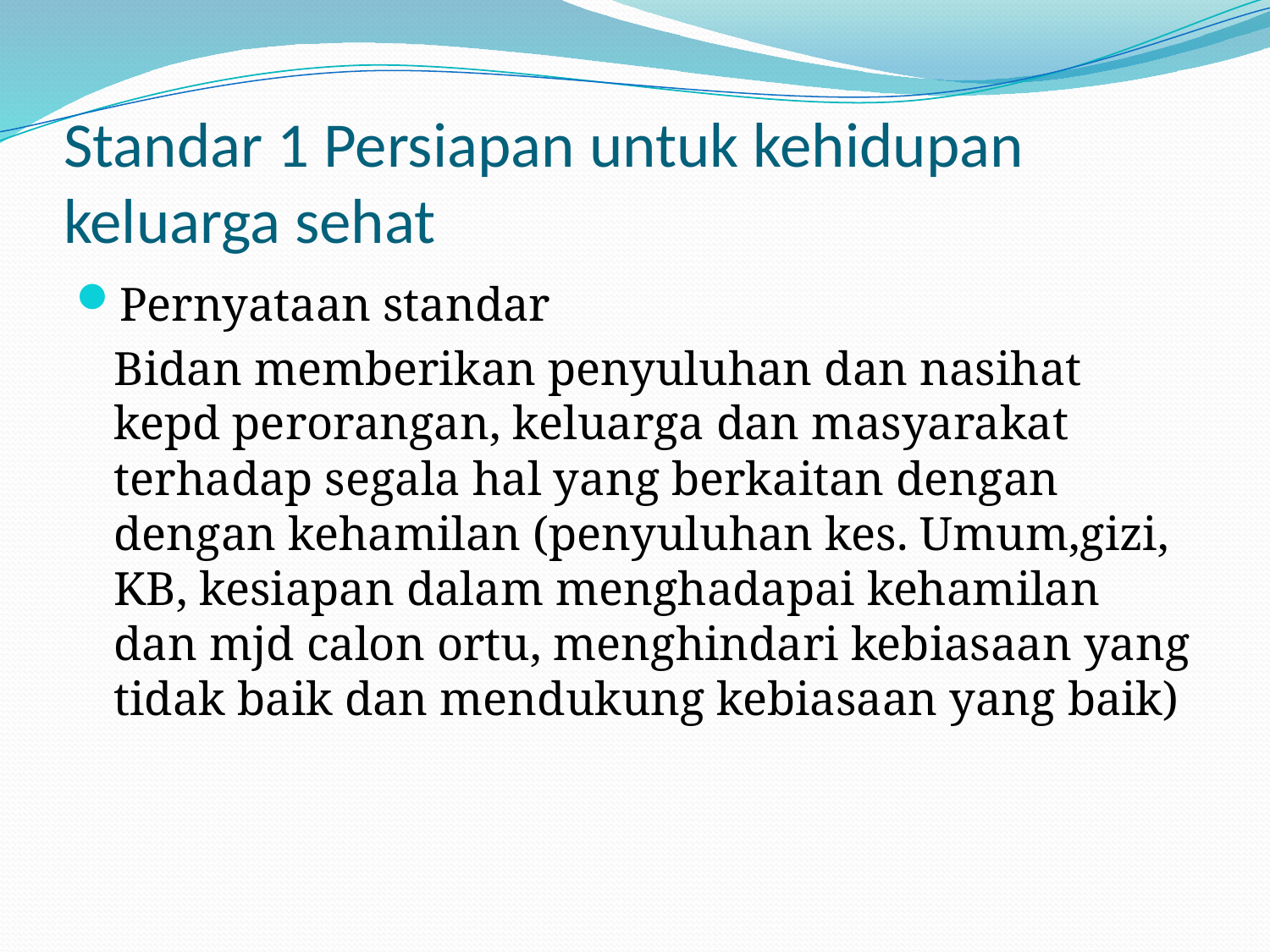

# Standar 1 Persiapan untuk kehidupan keluarga sehat
Pernyataan standar
	Bidan memberikan penyuluhan dan nasihat kepd perorangan, keluarga dan masyarakat terhadap segala hal yang berkaitan dengan dengan kehamilan (penyuluhan kes. Umum,gizi, KB, kesiapan dalam menghadapai kehamilan dan mjd calon ortu, menghindari kebiasaan yang tidak baik dan mendukung kebiasaan yang baik)